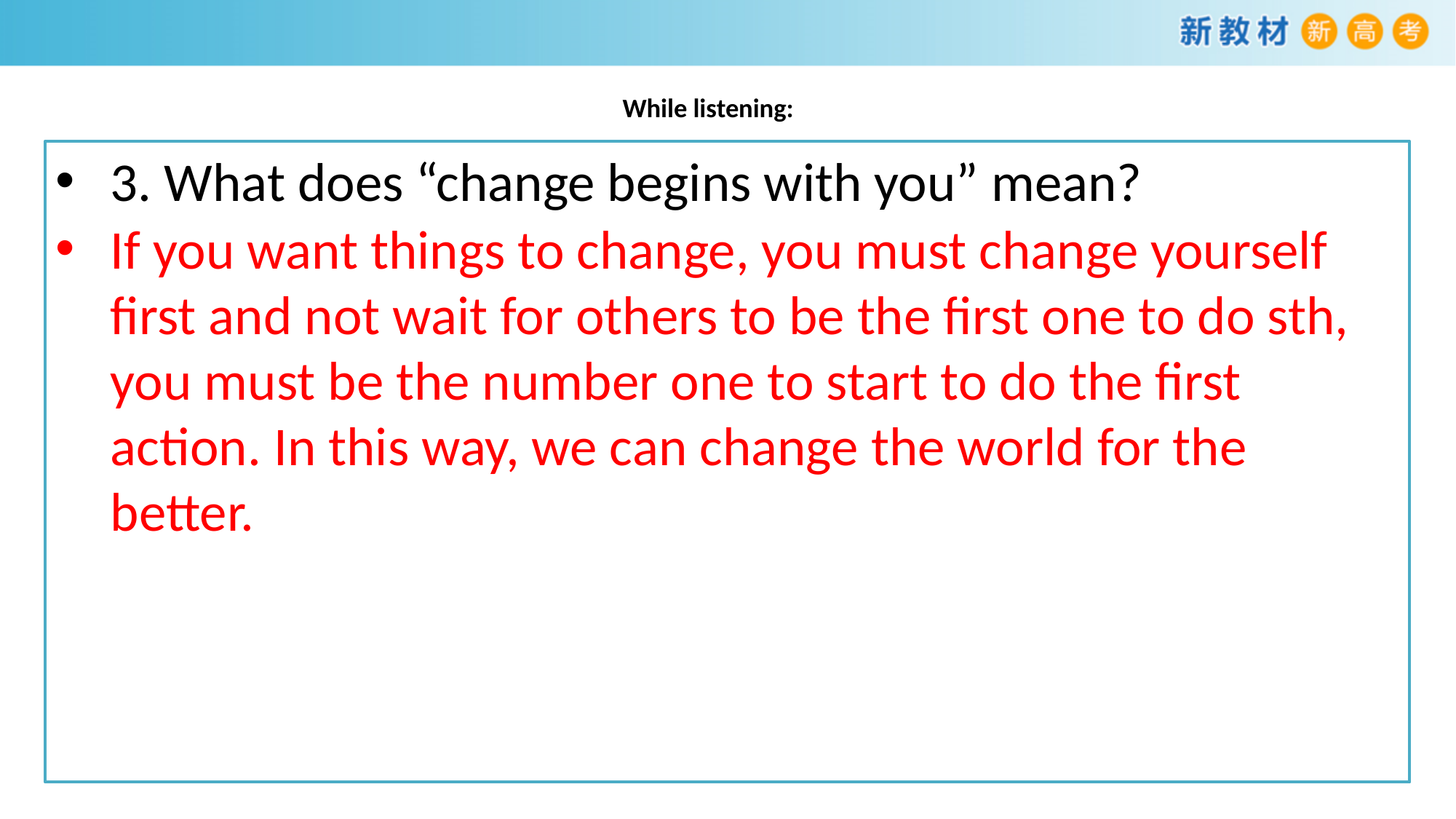

# While listening:
3. What does “change begins with you” mean?
If you want things to change, you must change yourself first and not wait for others to be the first one to do sth, you must be the number one to start to do the first action. In this way, we can change the world for the better.